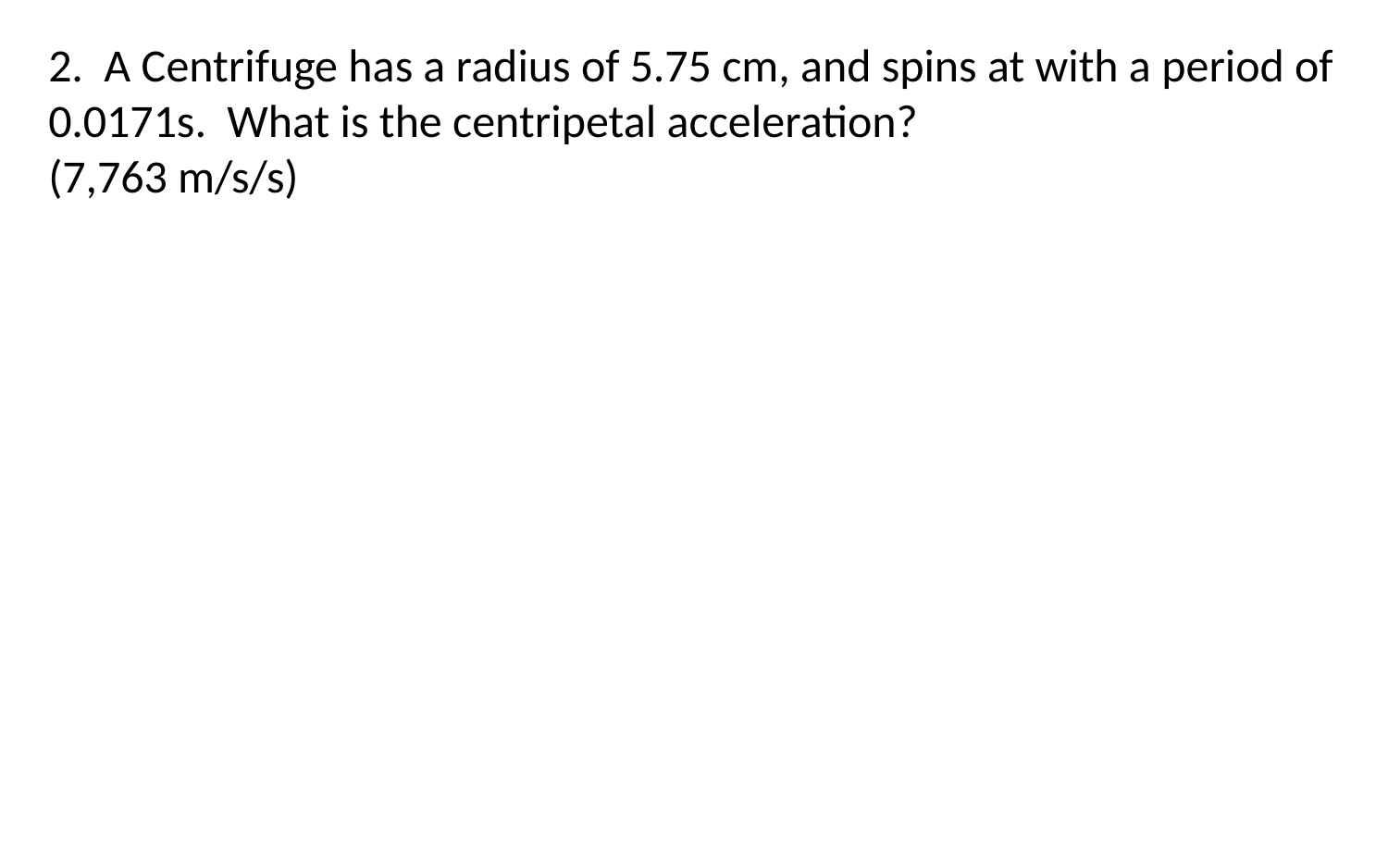

2.  A Centrifuge has a radius of 5.75 cm, and spins at with a period of 0.0171s.  What is the centripetal acceleration?
(7,763 m/s/s)